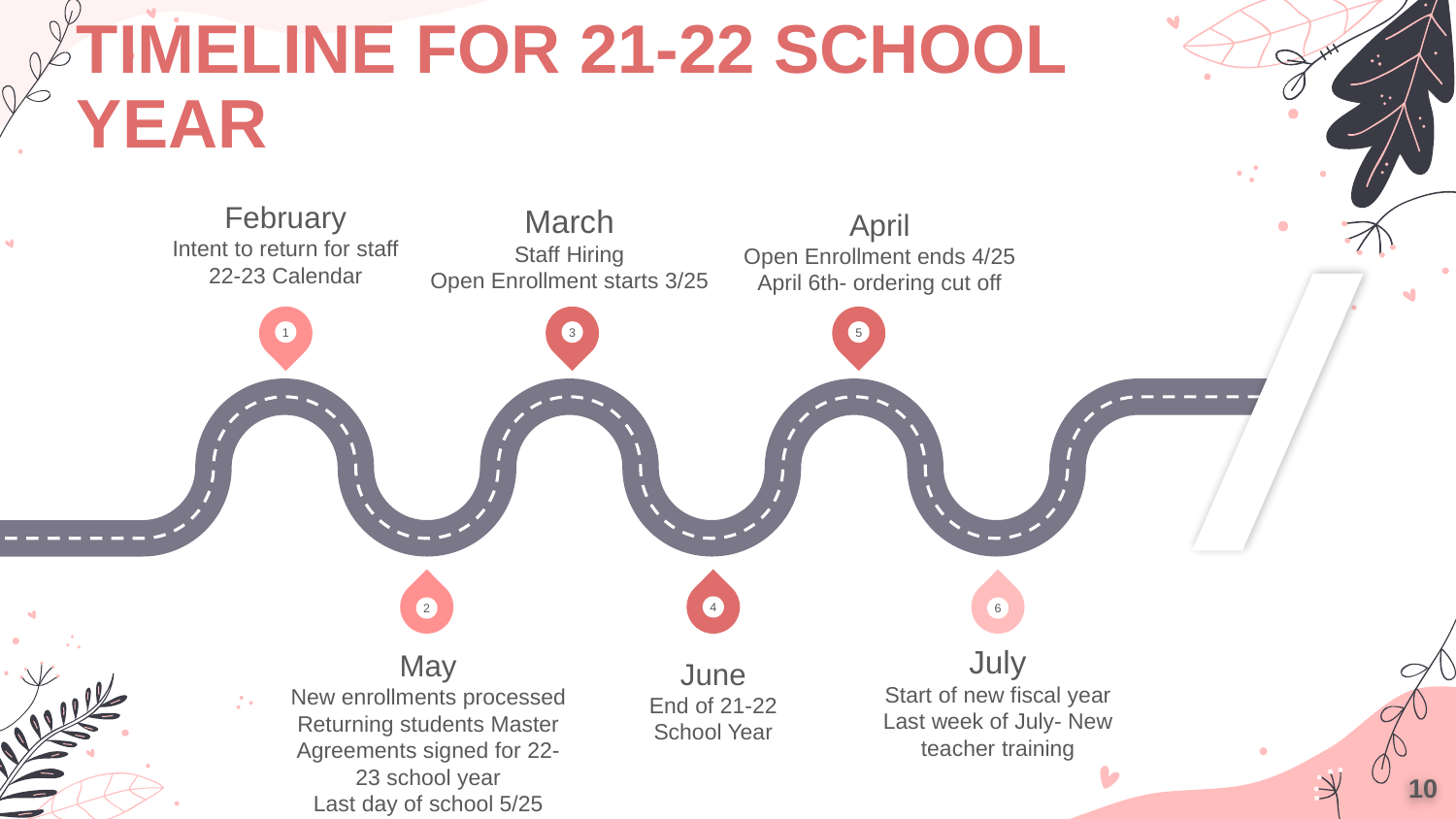

STAFFING & ENROLLMENT TIMELINE FOR 21-22 SCHOOL YEAR
February
Intent to return for staff
22-23 Calendar
March
Staff Hiring
Open Enrollment starts 3/25
April
Open Enrollment ends 4/25
April 6th- ordering cut off

1

3

5

2

4

6

July
Start of new fiscal year
Last week of July- New teacher training

May
New enrollments processed
Returning students Master Agreements signed for 22-23 school year
Last day of school 5/25
June
End of 21-22
School Year

10